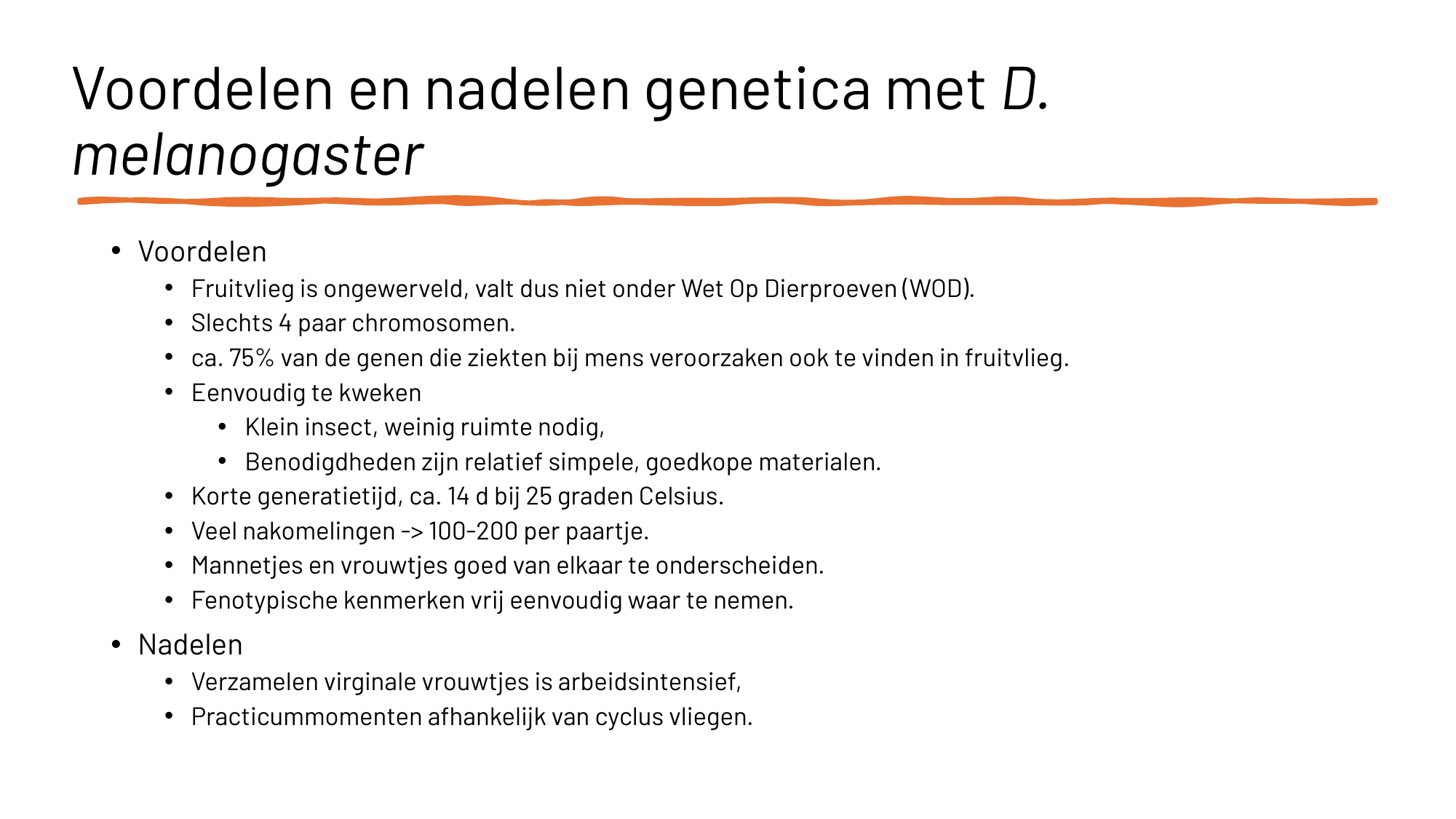

# Voordelen en nadelen genetica met D. melanogaster

Voordelen
Fruitvlieg is ongewerveld, valt dus niet onder Wet Op Dierproeven (WOD).
Slechts 4 paar chromosomen.
ca. 75% van de genen die ziekten bij mens veroorzaken ook te vinden in fruitvlieg.
Eenvoudig te kweken
Klein insect, weinig ruimte nodig,
Benodigdheden zijn relatief simpele, goedkope materialen.
Korte generatietijd, ca. 14 d bij 25 graden Celsius.
Veel nakomelingen -> 100-200 per paartje.
Mannetjes en vrouwtjes goed van elkaar te onderscheiden.
Fenotypische kenmerken vrij eenvoudig waar te nemen.
Nadelen
Verzamelen virginale vrouwtjes is arbeidsintensief,
Practicummomenten afhankelijk van cyclus vliegen.